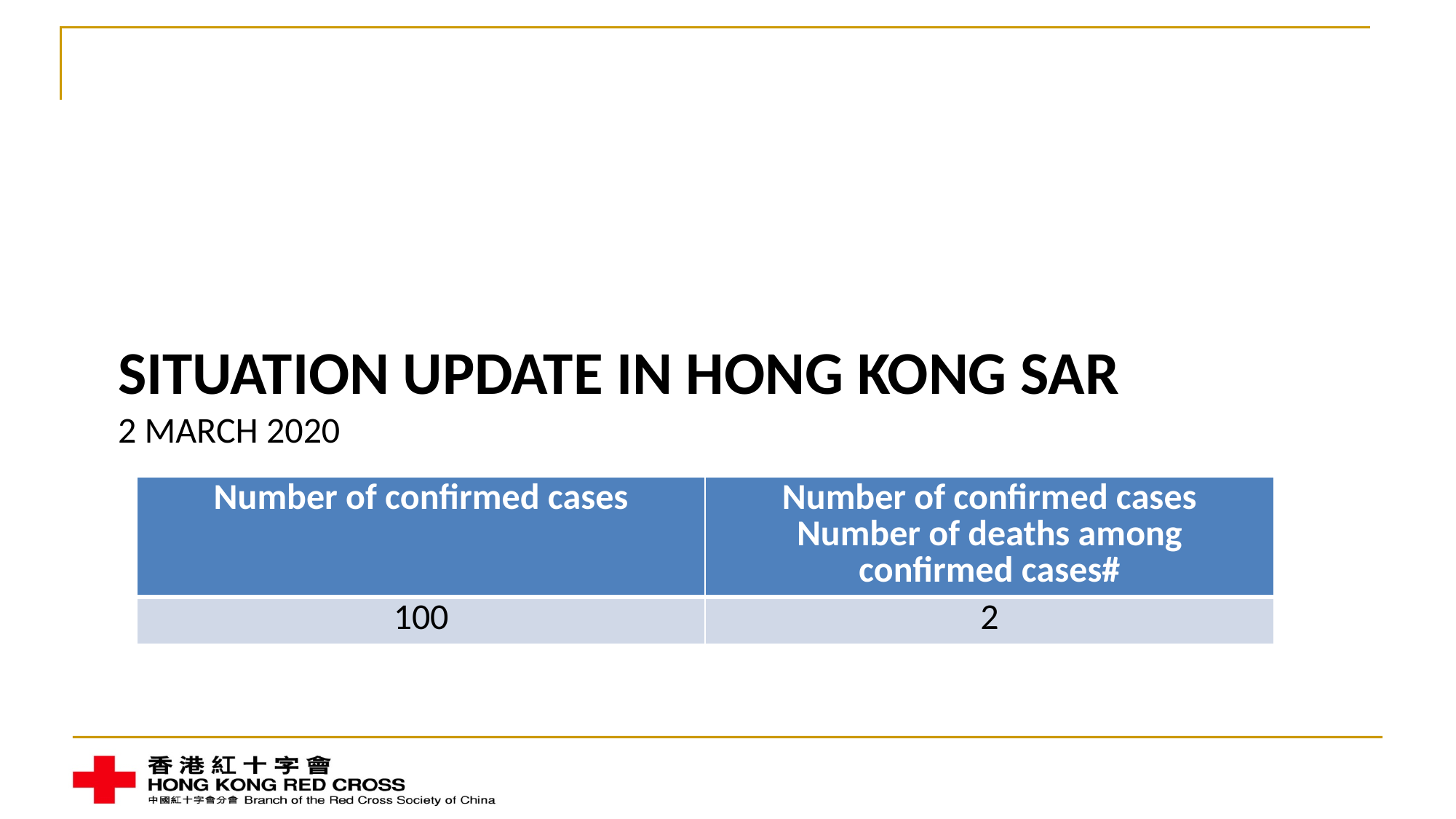

situation update in Hong Kong SAR
2 March 2020
| Number of confirmed cases | Number of confirmed cases Number of deaths among confirmed cases# |
| --- | --- |
| 100 | 2 |